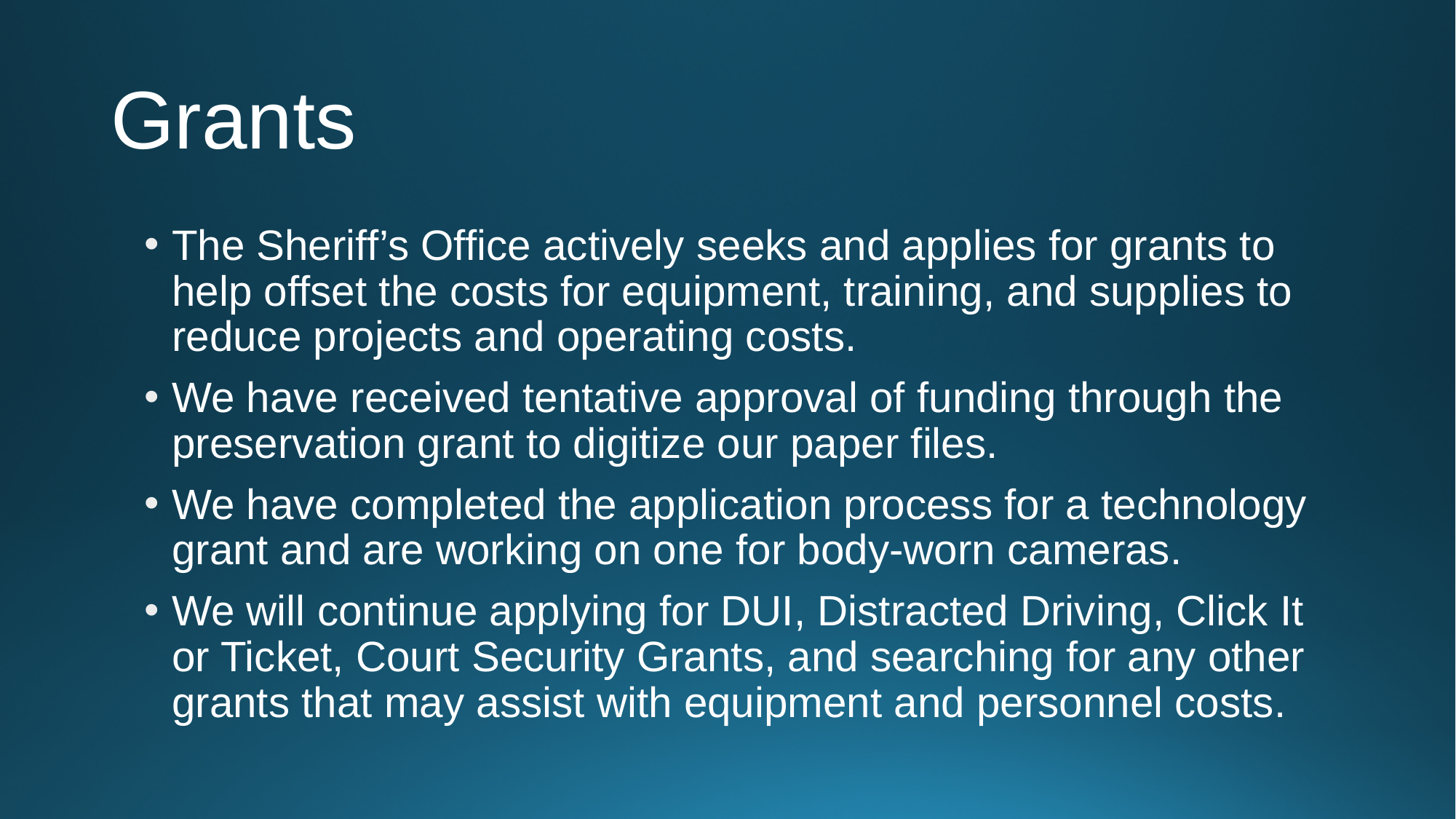

# Grants
The Sheriff’s Office actively seeks and applies for grants to help offset the costs for equipment, training, and supplies to reduce projects and operating costs.
We have received tentative approval of funding through the preservation grant to digitize our paper files.
We have completed the application process for a technology grant and are working on one for body-worn cameras.
We will continue applying for DUI, Distracted Driving, Click It or Ticket, Court Security Grants, and searching for any other grants that may assist with equipment and personnel costs.